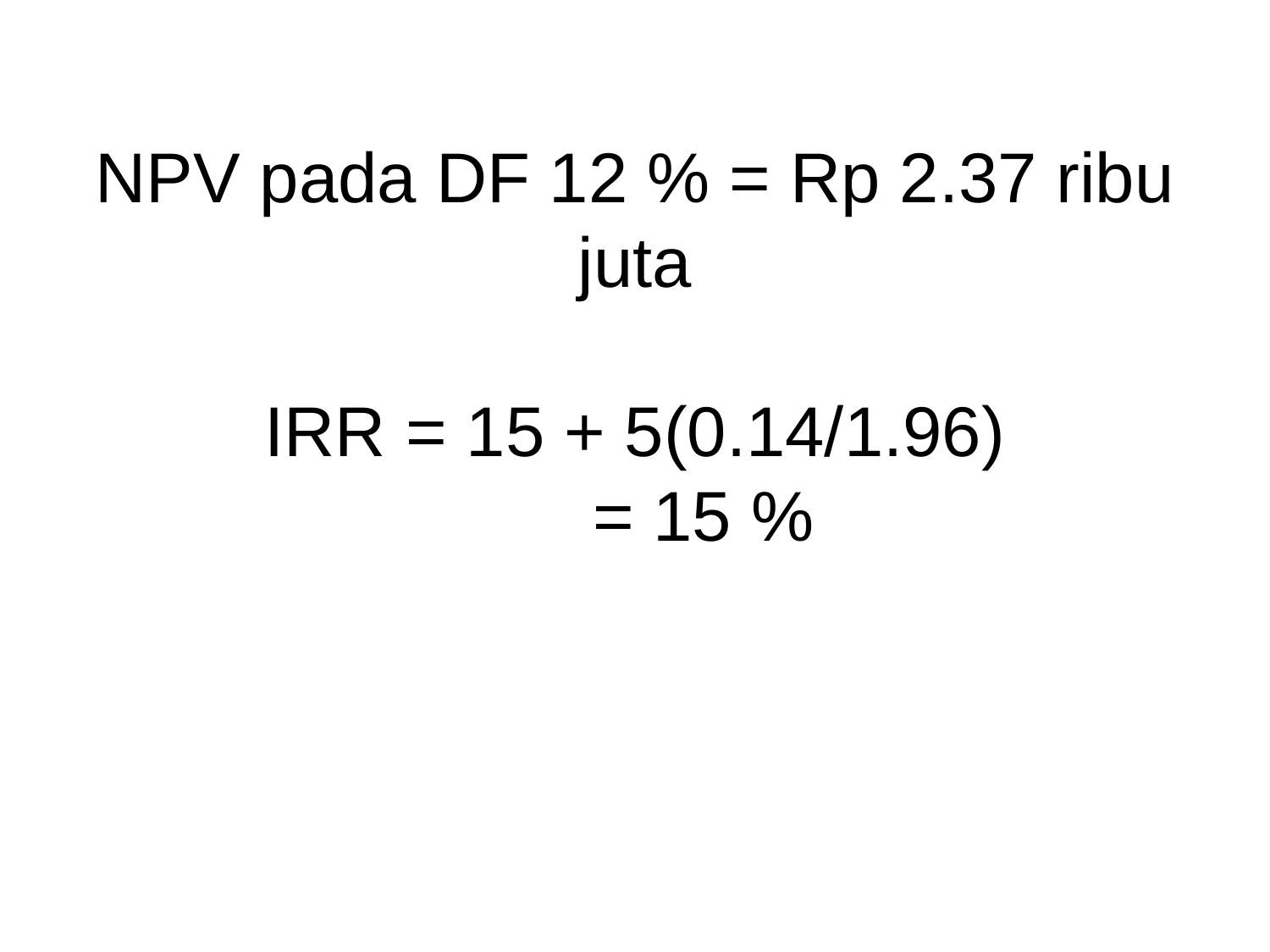

# NPV pada DF 12 % = Rp 2.37 ribu juta IRR = 15 + 5(0.14/1.96) = 15 %